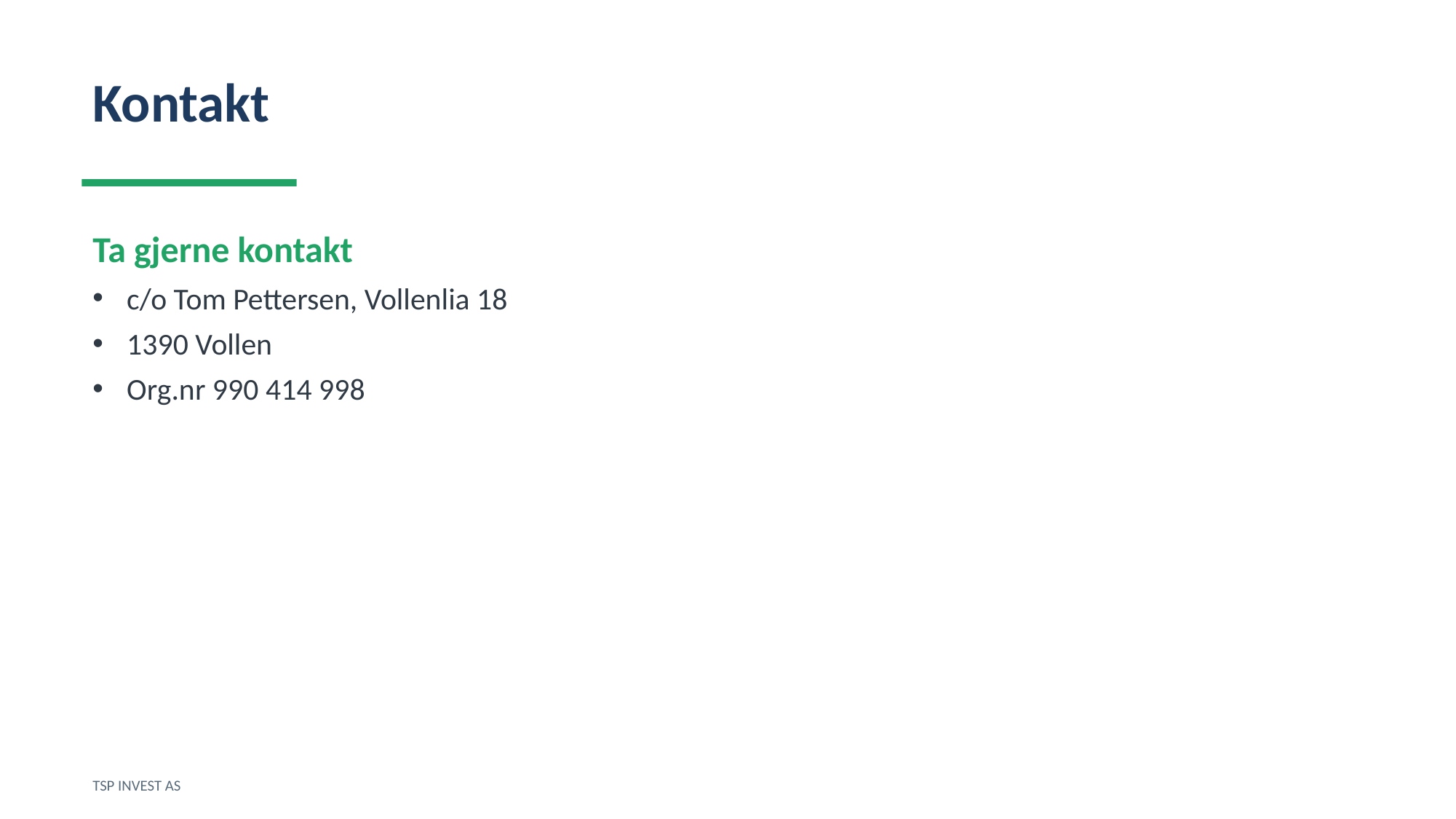

Kontakt

Ta gjerne kontakt
c/o Tom Pettersen, Vollenlia 18
1390 Vollen
Org.nr 990 414 998
TSP INVEST AS